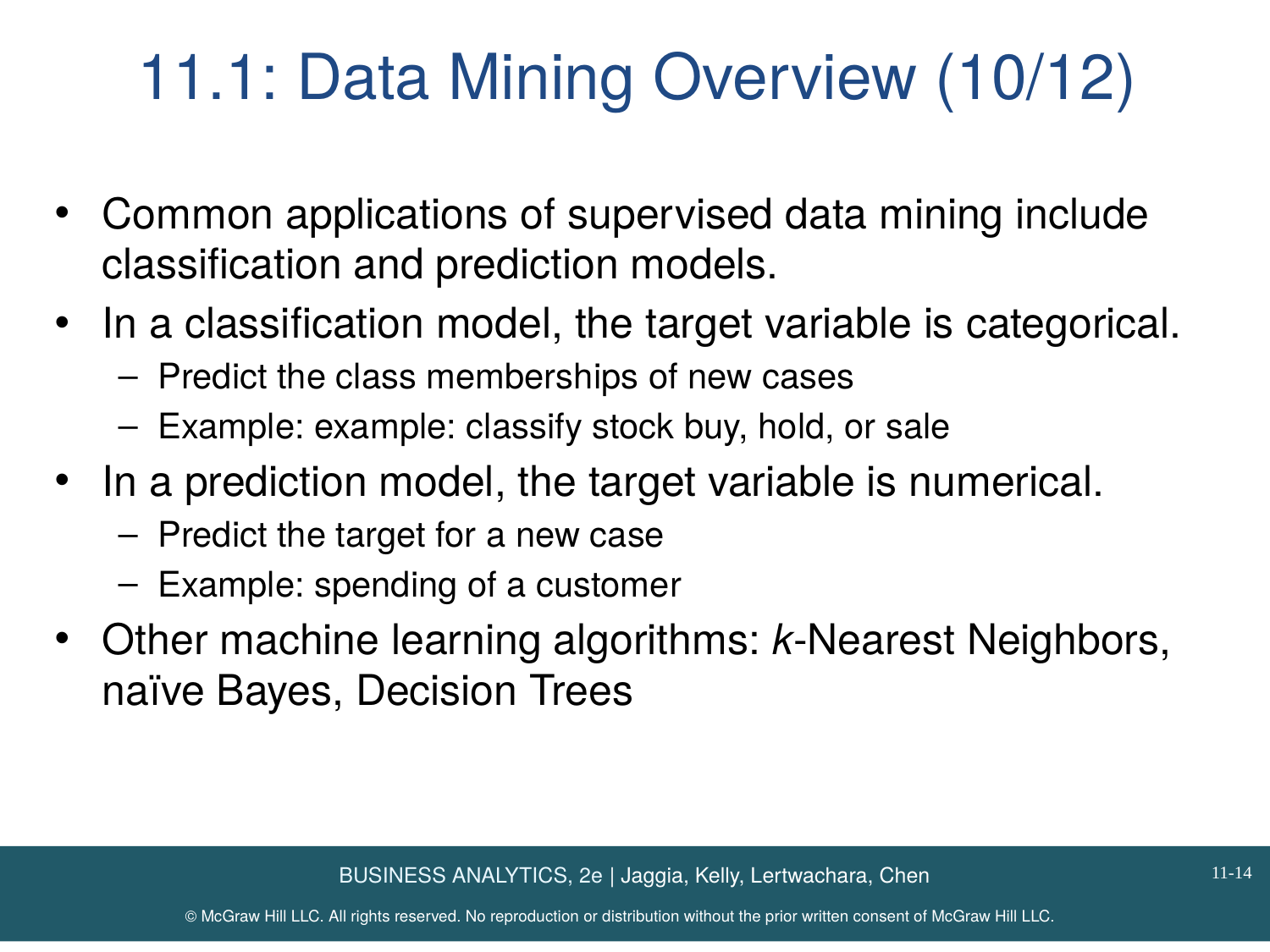

# 11.1: Data Mining Overview (10/12)
Common applications of supervised data mining include classification and prediction models.
In a classification model, the target variable is categorical.
Predict the class memberships of new cases
Example: example: classify stock buy, hold, or sale
In a prediction model, the target variable is numerical.
Predict the target for a new case
Example: spending of a customer
Other machine learning algorithms: k-Nearest Neighbors, naïve Bayes, Decision Trees